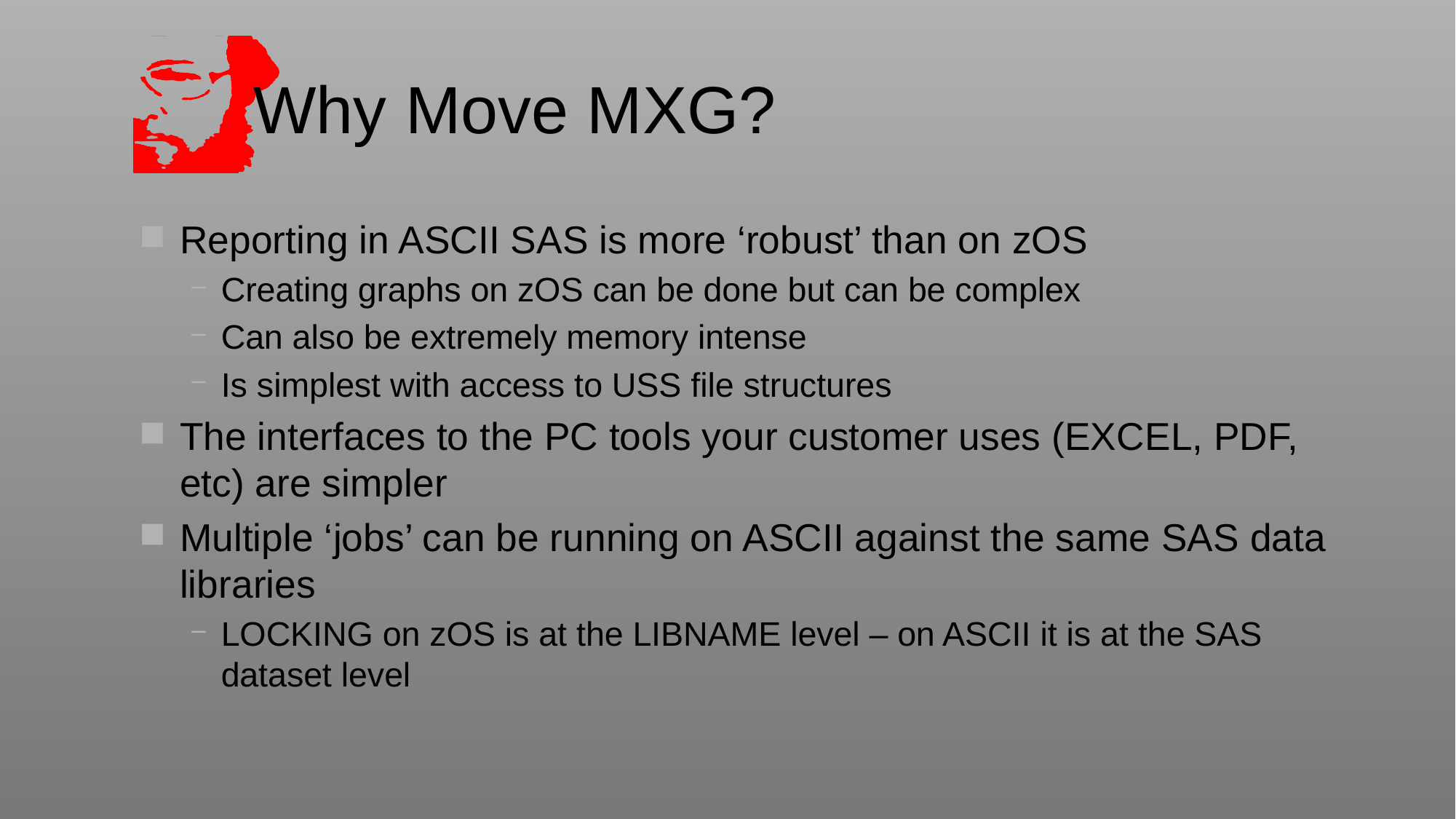

# Why Move MXG?
Reporting in ASCII SAS is more ‘robust’ than on zOS
Creating graphs on zOS can be done but can be complex
Can also be extremely memory intense
Is simplest with access to USS file structures
The interfaces to the PC tools your customer uses (EXCEL, PDF, etc) are simpler
Multiple ‘jobs’ can be running on ASCII against the same SAS data libraries
LOCKING on zOS is at the LIBNAME level – on ASCII it is at the SAS dataset level